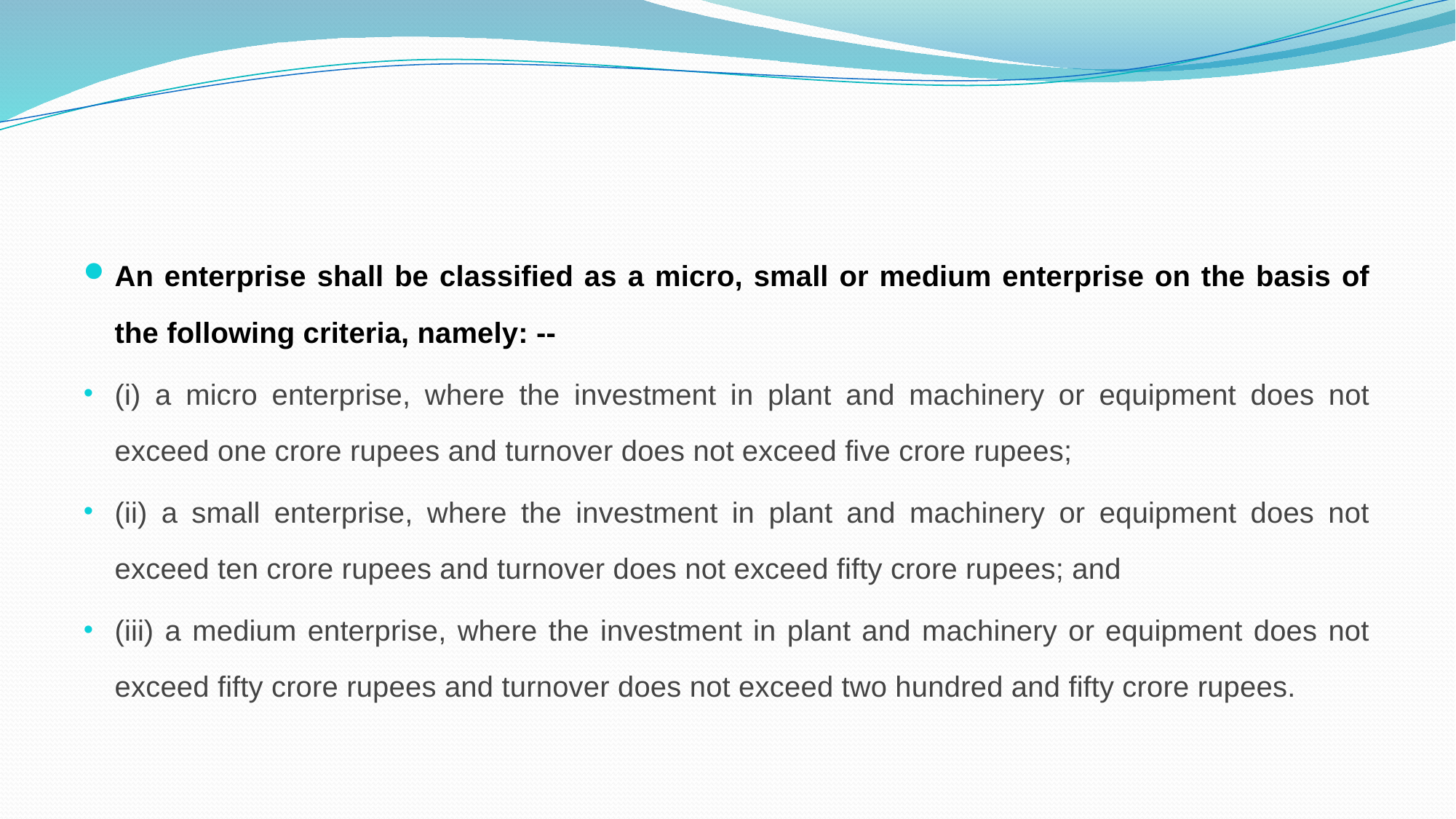

#
An enterprise shall be classified as a micro, small or medium enterprise on the basis of the following criteria, namely: --
(i) a micro enterprise, where the investment in plant and machinery or equipment does not exceed one crore rupees and turnover does not exceed five crore rupees;
(ii) a small enterprise, where the investment in plant and machinery or equipment does not exceed ten crore rupees and turnover does not exceed fifty crore rupees; and
(iii) a medium enterprise, where the investment in plant and machinery or equipment does not exceed fifty crore rupees and turnover does not exceed two hundred and fifty crore rupees.